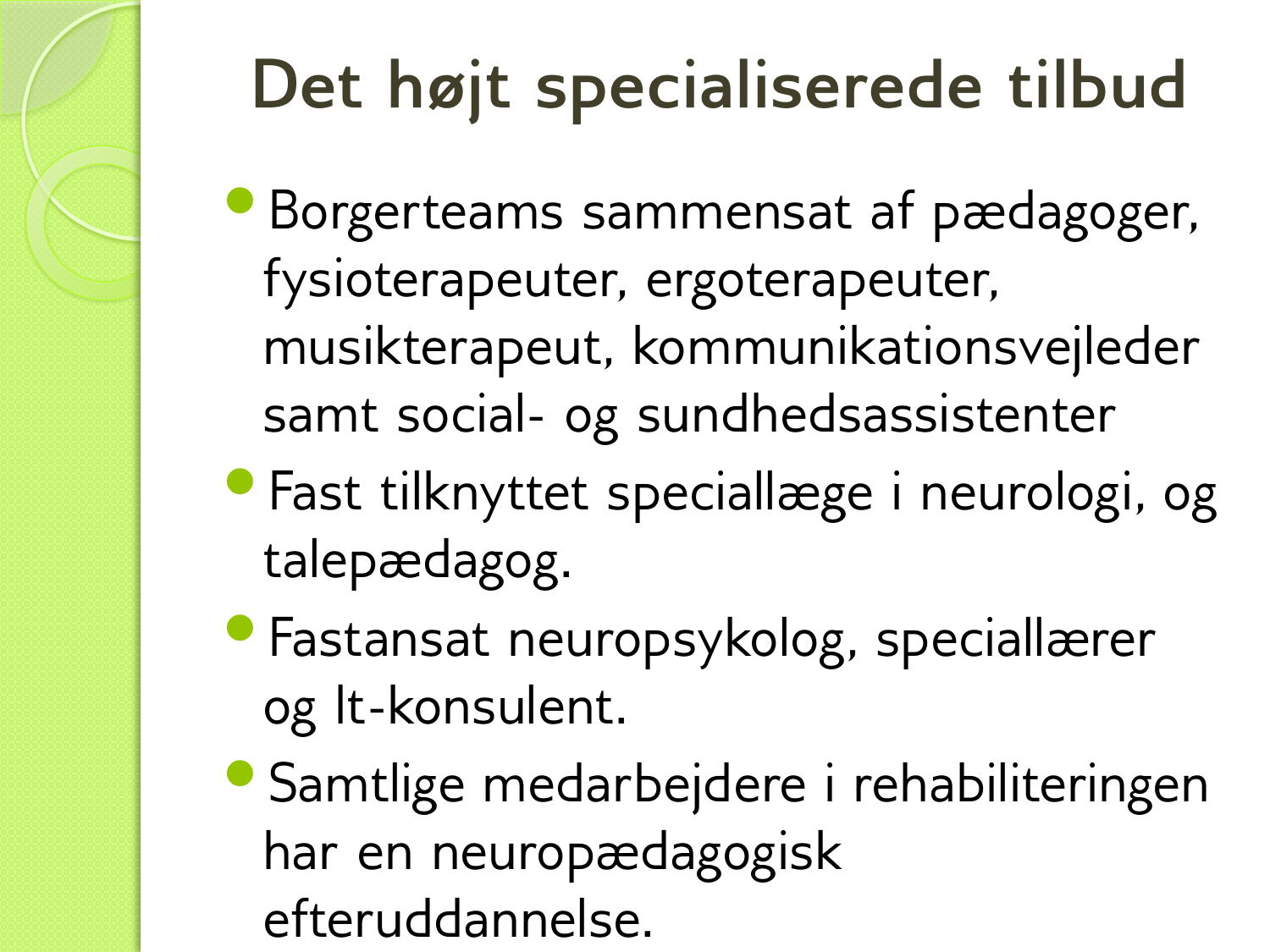

# Det højt specialiserede tilbud
Borgerteams sammensat af pædagoger, fysioterapeuter, ergoterapeuter, musikterapeut, kommunikationsvejleder samt social- og sundhedsassistenter
Fast tilknyttet speciallæge i neurologi, og talepædagog.
Fastansat neuropsykolog, speciallærer og It-konsulent.
Samtlige medarbejdere i rehabiliteringen har en neuropædagogisk efteruddannelse.